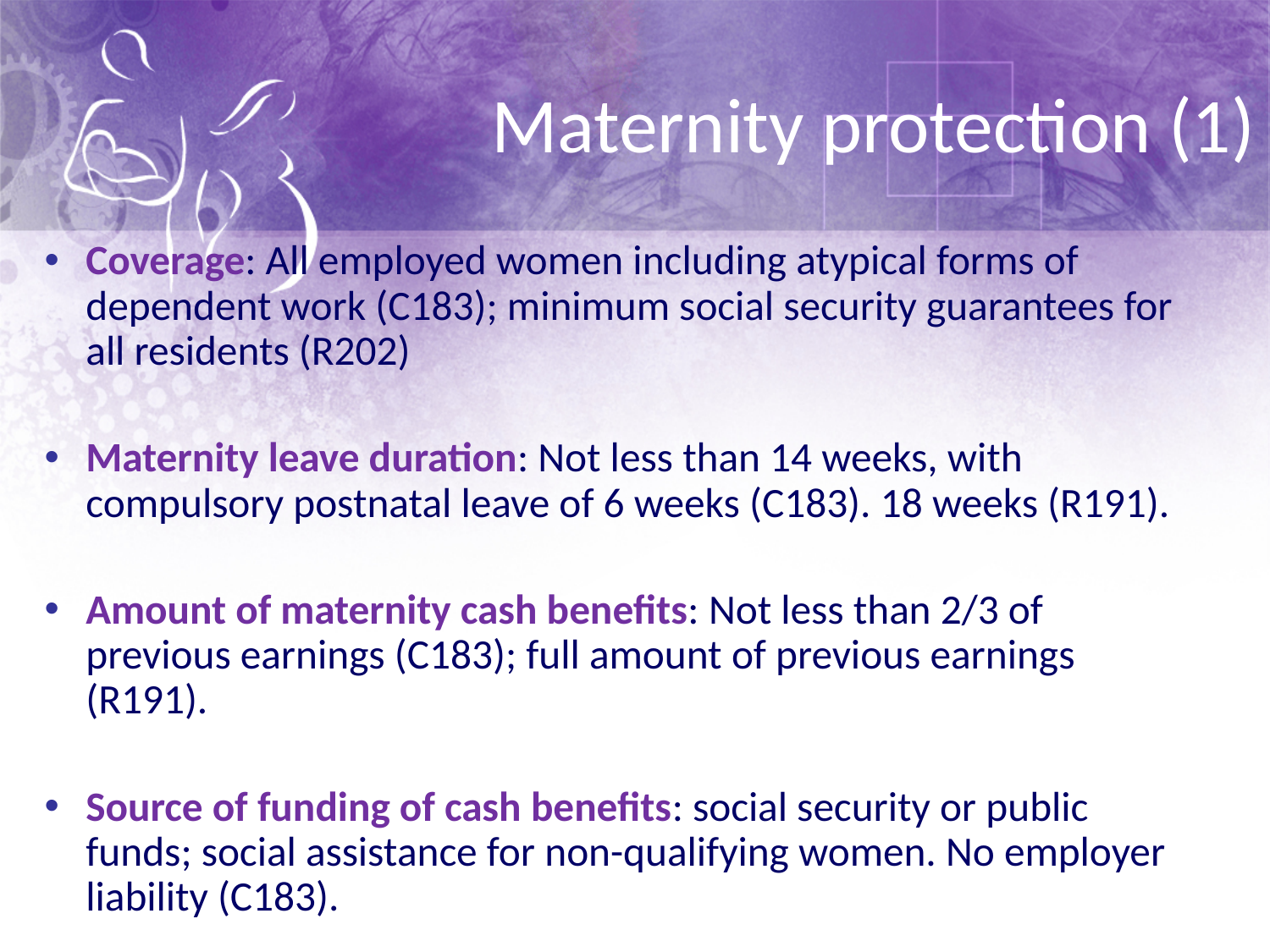

# Maternity protection (1)
Coverage: All employed women including atypical forms of dependent work (C183); minimum social security guarantees for all residents (R202)

Maternity leave duration: Not less than 14 weeks, with compulsory postnatal leave of 6 weeks (C183). 18 weeks (R191).

Amount of maternity cash benefits: Not less than 2/3 of previous earnings (C183); full amount of previous earnings (R191).

Source of funding of cash benefits: social security or public funds; social assistance for non-qualifying women. No employer liability (C183).